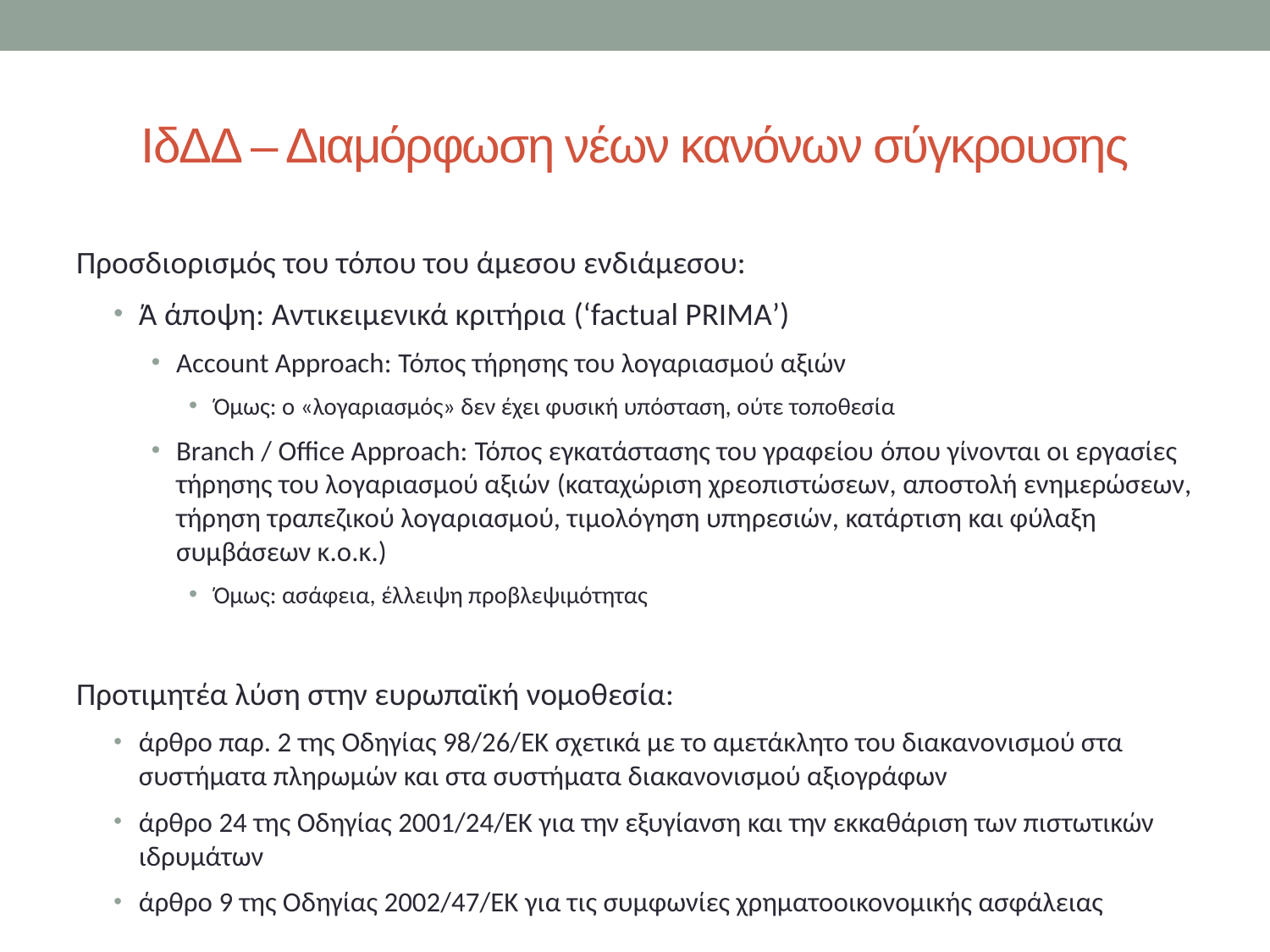

# ΙδΔΔ – Διαμόρφωση νέων κανόνων σύγκρουσης
Προσδιορισμός του τόπου του άμεσου ενδιάμεσου:
Ά άποψη: Αντικειμενικά κριτήρια (‘factual PRIMA’)
Account Approach: Τόπος τήρησης του λογαριασμού αξιών
Όμως: ο «λογαριασμός» δεν έχει φυσική υπόσταση, ούτε τοποθεσία
Branch / Office Approach: Τόπος εγκατάστασης του γραφείου όπου γίνονται οι εργασίες τήρησης του λογαριασμού αξιών (καταχώριση χρεοπιστώσεων, αποστολή ενημερώσεων, τήρηση τραπεζικού λογαριασμού, τιμολόγηση υπηρεσιών, κατάρτιση και φύλαξη συμβάσεων κ.ο.κ.)
Όμως: ασάφεια, έλλειψη προβλεψιμότητας

Προτιμητέα λύση στην ευρωπαϊκή νομοθεσία:
άρθρο παρ. 2 της Οδηγίας 98/26/ΕΚ σχετικά με το αμετάκλητο του διακανονισμού στα συστήματα πληρωμών και στα συστήματα διακανονισμού αξιογράφων
άρθρο 24 της Οδηγίας 2001/24/ΕΚ για την εξυγίανση και την εκκαθάριση των πιστωτικών ιδρυμάτων
άρθρο 9 της Οδηγίας 2002/47/ΕΚ για τις συμφωνίες χρηματοοικονομικής ασφάλειας